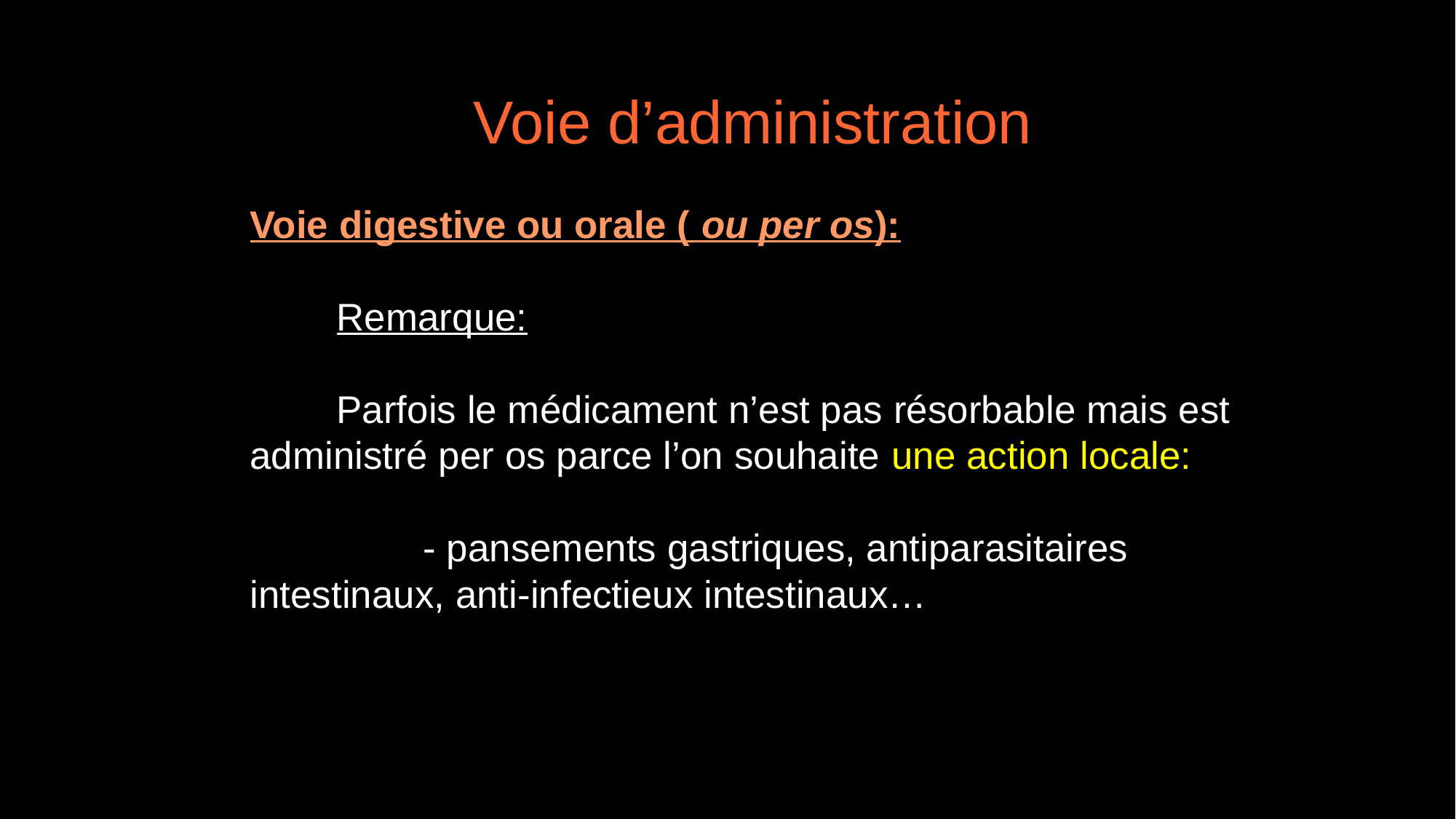

Voie d’administration
Voie digestive ou orale ( ou per os):

	Remarque:

	Parfois le médicament n’est pas résorbable mais est administré per os parce l’on souhaite une action locale:

		- pansements gastriques, antiparasitaires intestinaux, anti-infectieux intestinaux…